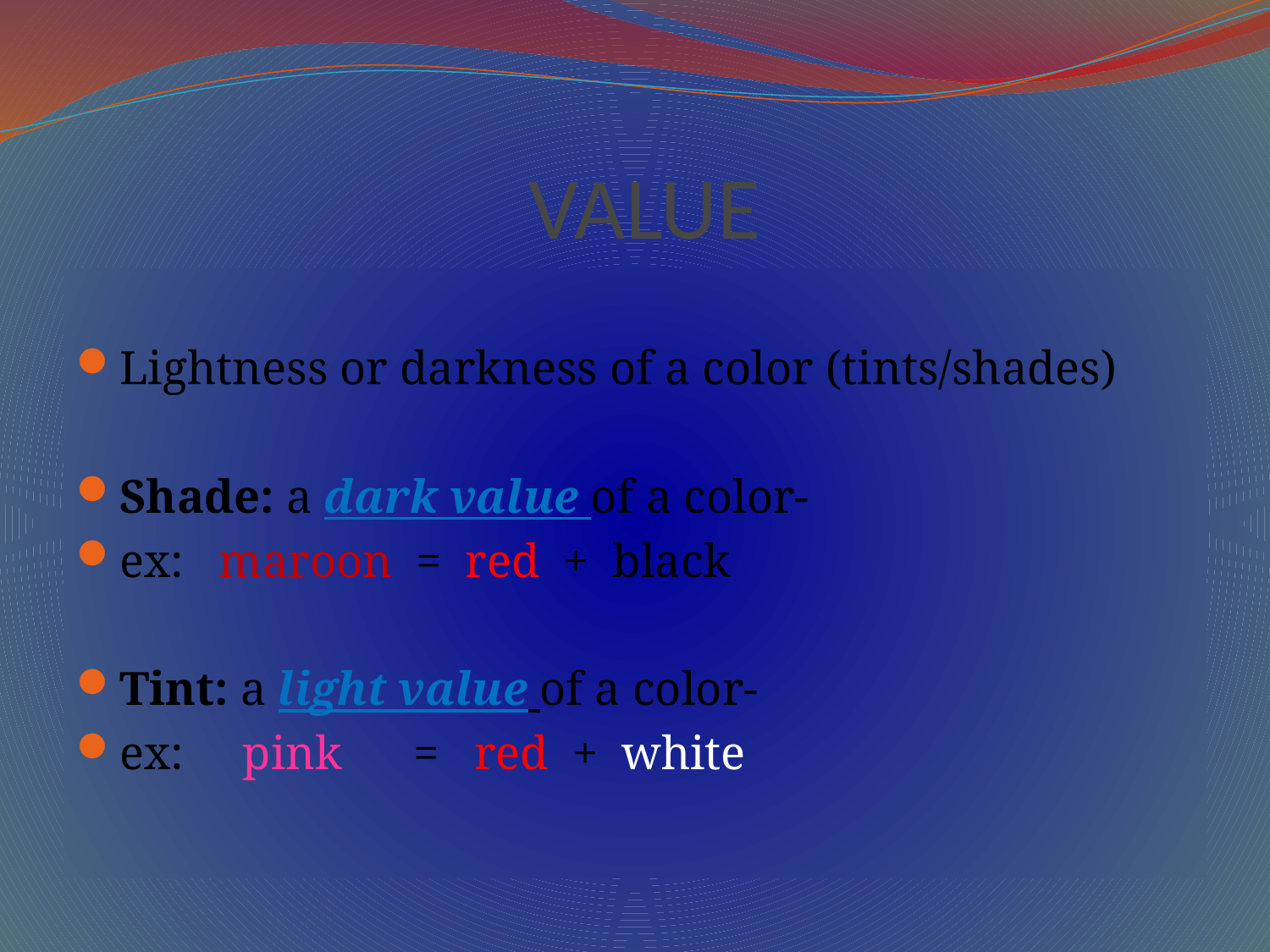

# VALUE

Lightness or darkness of a color (tints/shades)

Shade: a dark value of a color-
ex:   maroon  =  red  +  black

Tint: a light value of a color-
ex:     pink      =   red  +  white